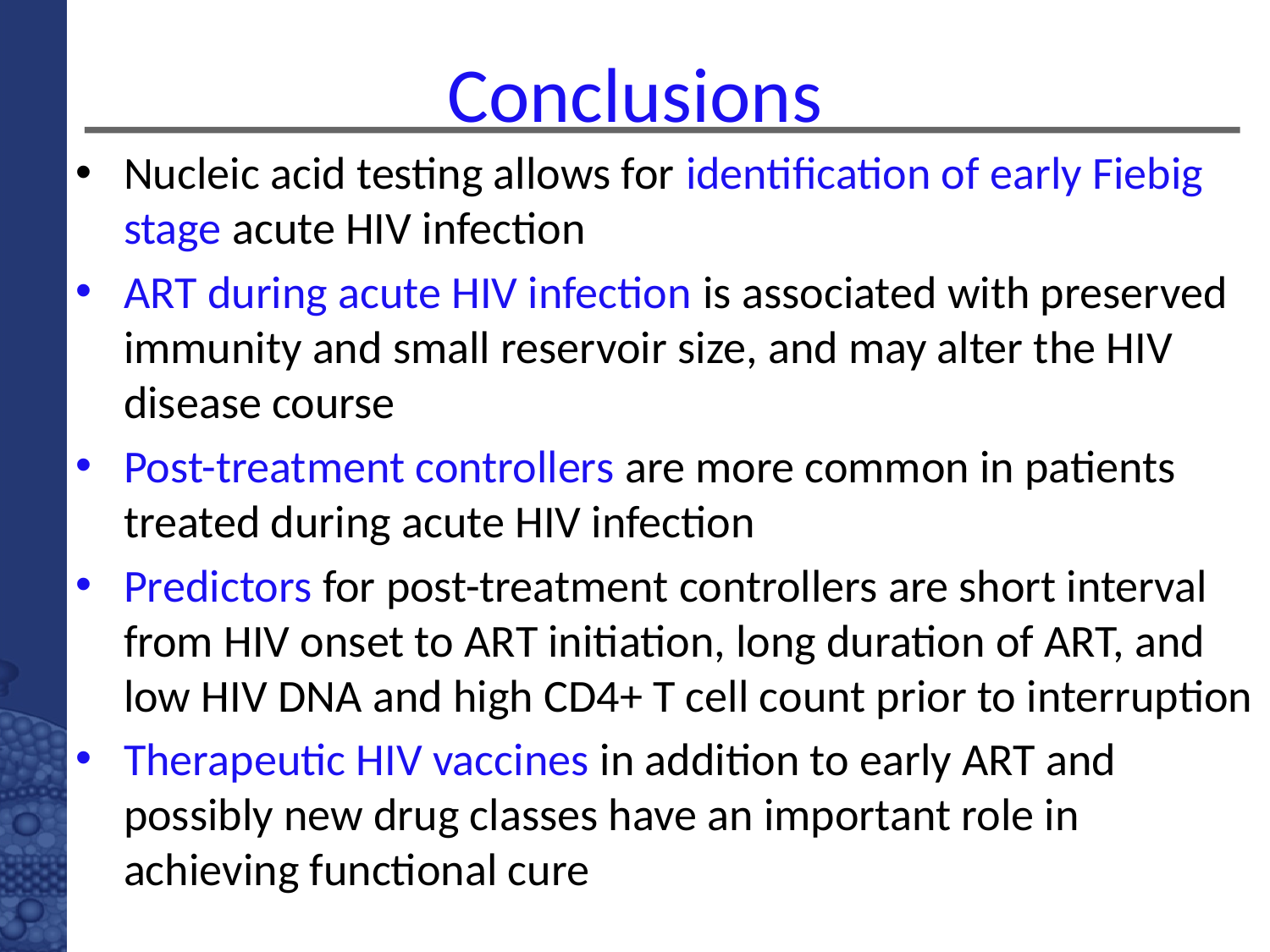

# Conclusions
Nucleic acid testing allows for identification of early Fiebig stage acute HIV infection
ART during acute HIV infection is associated with preserved immunity and small reservoir size, and may alter the HIV disease course
Post-treatment controllers are more common in patients treated during acute HIV infection
Predictors for post-treatment controllers are short interval from HIV onset to ART initiation, long duration of ART, and low HIV DNA and high CD4+ T cell count prior to interruption
Therapeutic HIV vaccines in addition to early ART and possibly new drug classes have an important role in achieving functional cure